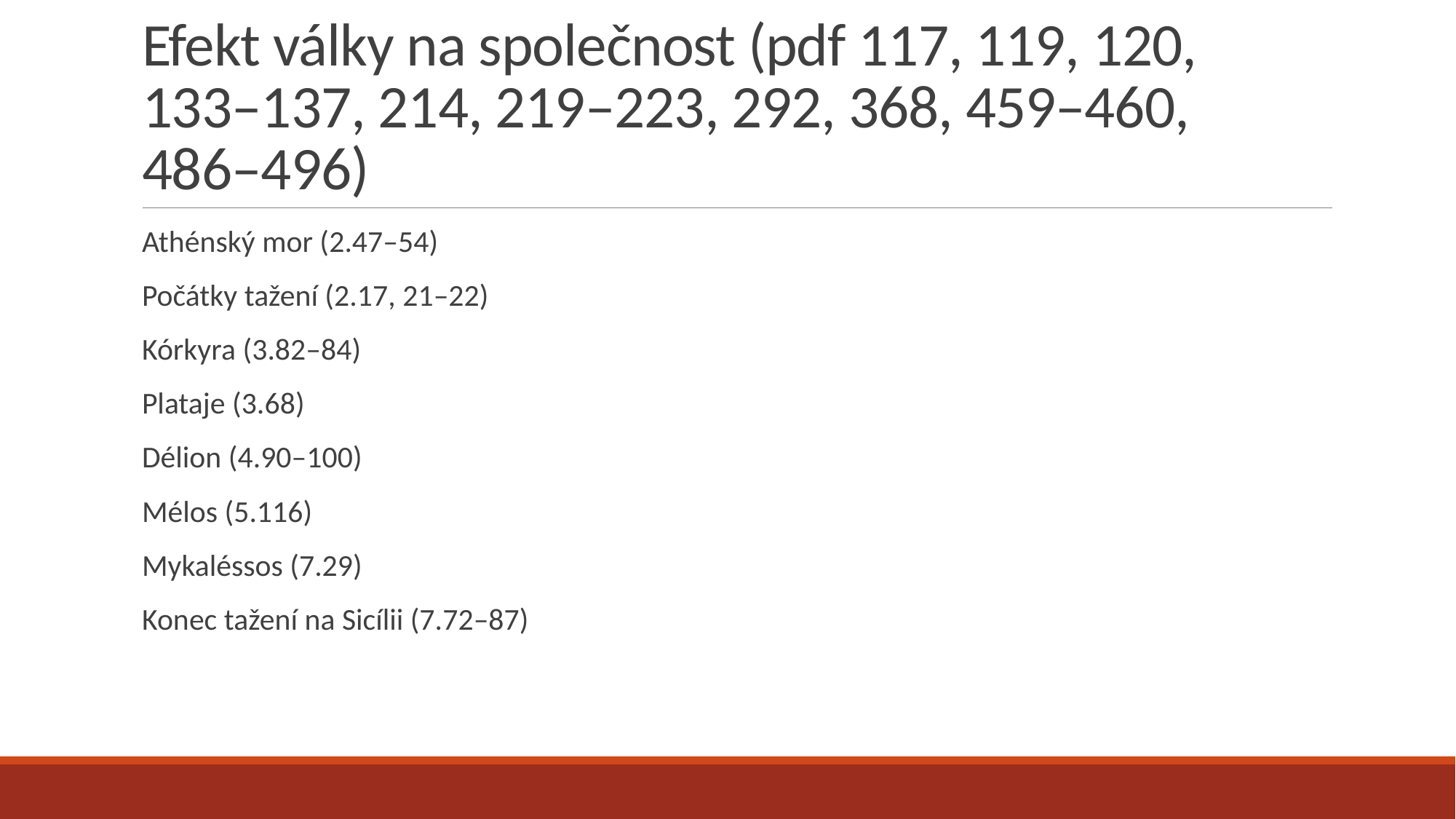

# Efekt války na společnost (pdf 117, 119, 120, 133–137, 214, 219–223, 292, 368, 459–460, 486–496)
Athénský mor (2.47–54)
Počátky tažení (2.17, 21–22)
Kórkyra (3.82–84)
Plataje (3.68)
Délion (4.90–100)
Mélos (5.116)
Mykaléssos (7.29)
Konec tažení na Sicílii (7.72–87)